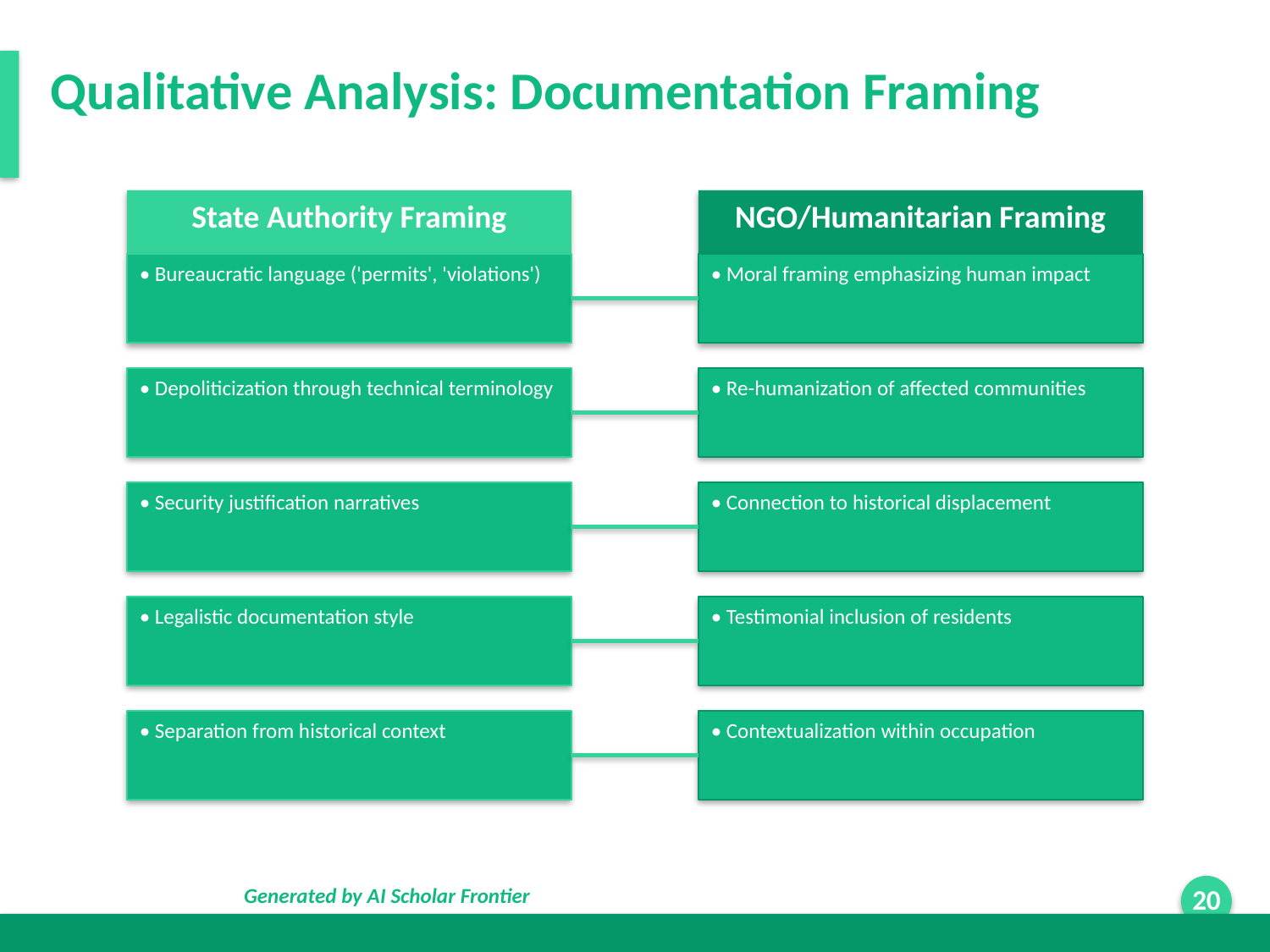

Qualitative Analysis: Documentation Framing
State Authority Framing
NGO/Humanitarian Framing
• Bureaucratic language ('permits', 'violations')
• Moral framing emphasizing human impact
• Depoliticization through technical terminology
• Re-humanization of affected communities
• Security justification narratives
• Connection to historical displacement
• Legalistic documentation style
• Testimonial inclusion of residents
• Separation from historical context
• Contextualization within occupation
Generated by AI Scholar Frontier

20